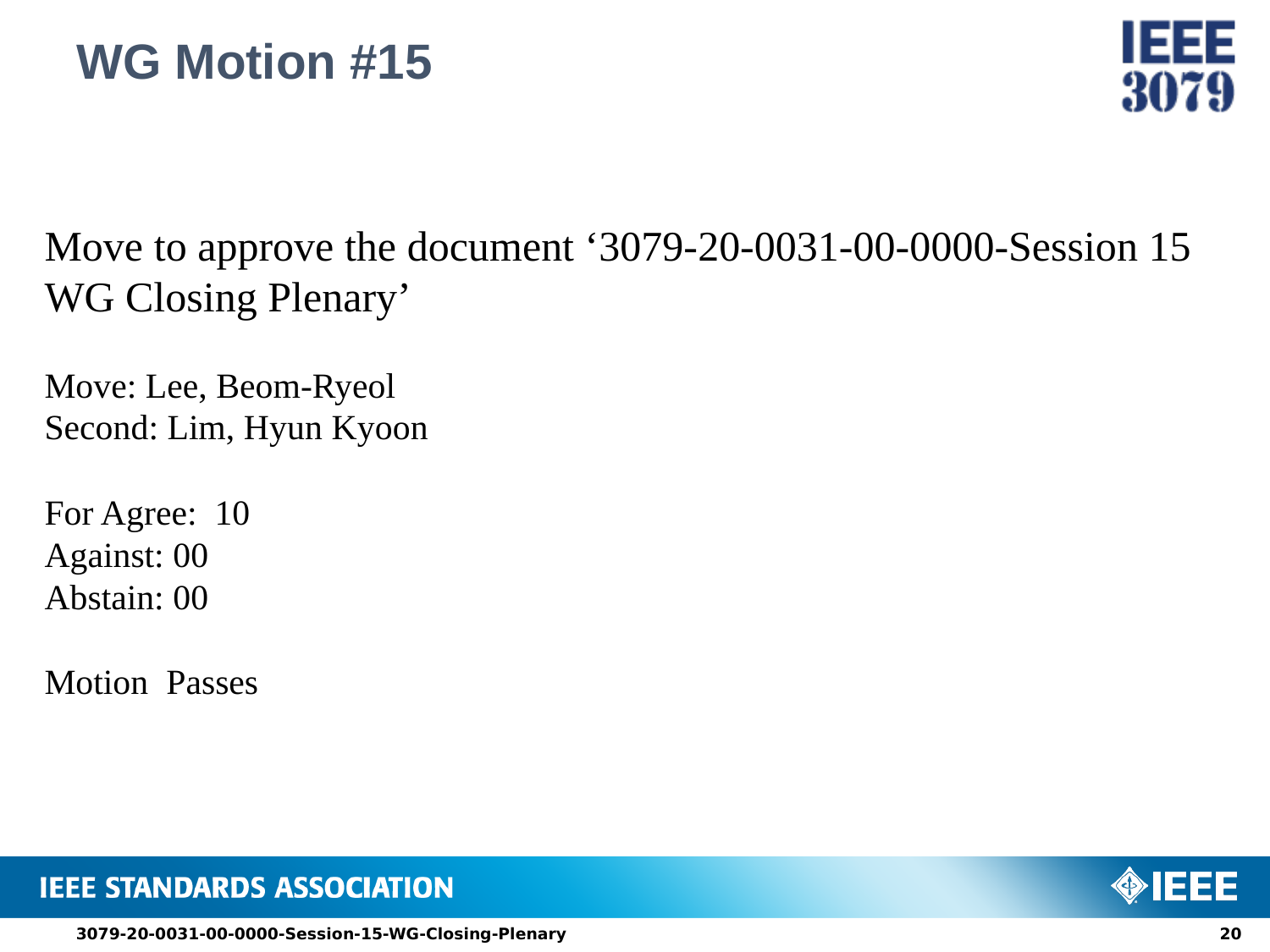

# WG Motion #15
Move to approve the document ‘3079-20-0031-00-0000-Session 15 WG Closing Plenary’

Move: Lee, Beom-Ryeol
Second: Lim, Hyun Kyoon

For Agree:  10
Against: 00
Abstain: 00

Motion  Passes
3079-20-0031-00-0000-Session-15-WG-Closing-Plenary
20